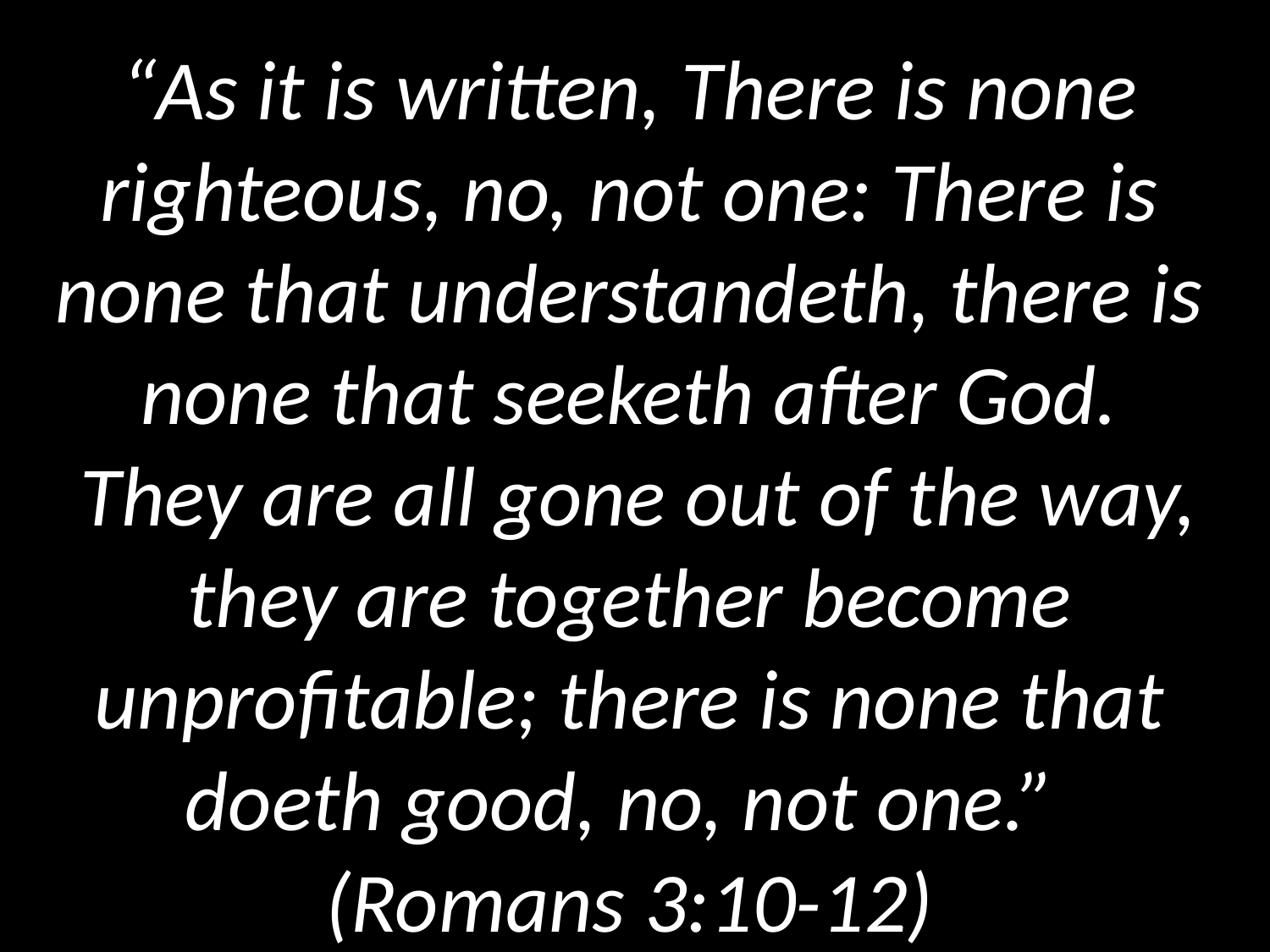

# “As it is written, There is none righteous, no, not one: There is none that understandeth, there is none that seeketh after God. They are all gone out of the way, they are together become unprofitable; there is none that doeth good, no, not one.” (Romans 3:10-12)